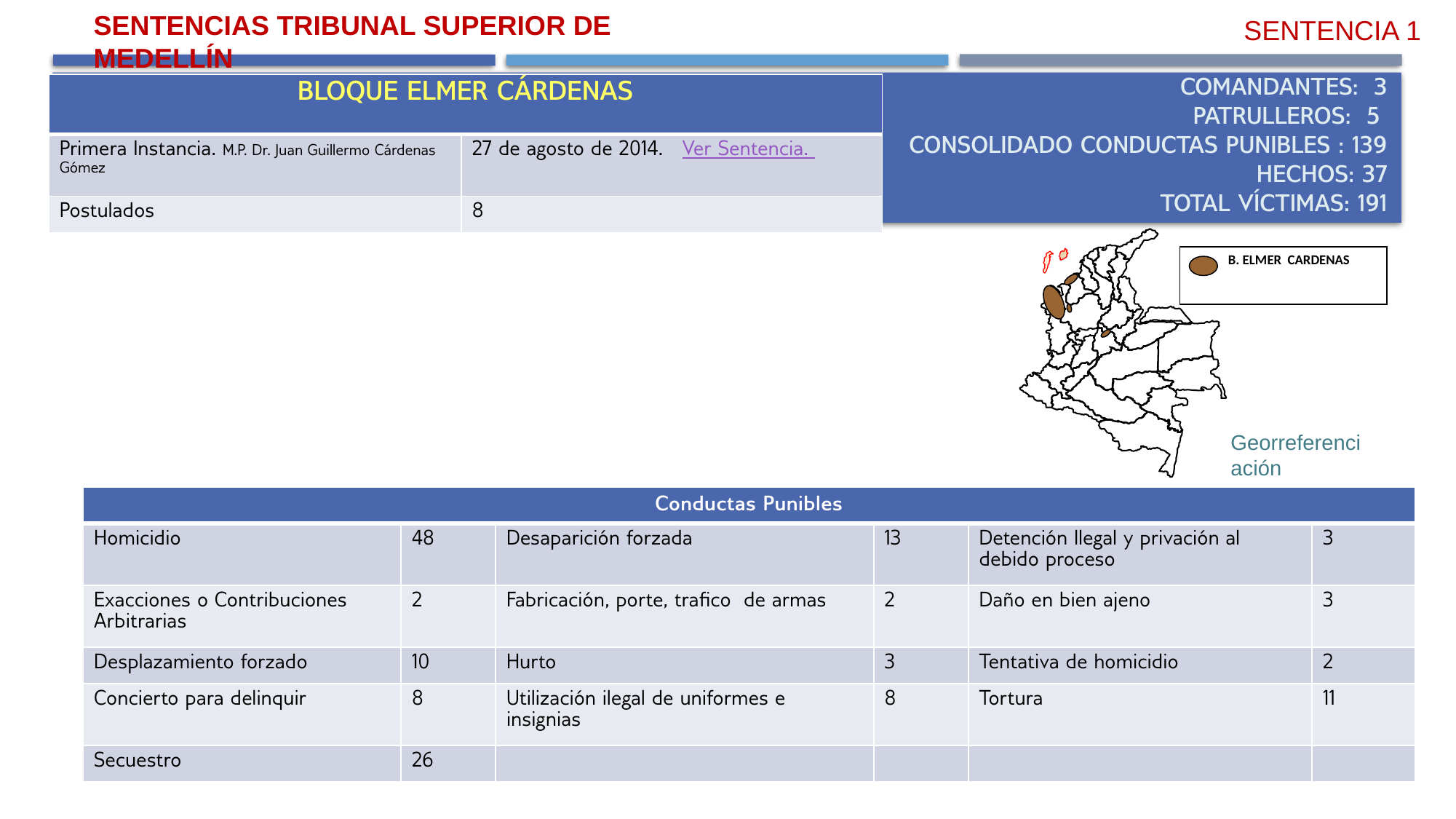

Sentencias Tribunal Superior de Medellín
Sentencia 1
Comandantes:  3
Patrulleros:  5
Consolidado conductas punibles : 139
Hechos: 37
Total víctimas: 191

| Bloque Elmer Cárdenas |  |
| --- | --- |
| Primera Instancia. M.P. Dr. Juan Guillermo Cárdenas Gómez | 27 de agosto de 2014. Ver Sentencia. |
| Postulados | 8 |

   B. ELMER  CARDENAS

Georreferenciación
| Conductas Punibles |  |  |  |  |  |
| --- | --- | --- | --- | --- | --- |
| Homicidio | 48 | Desaparición forzada | 13 | Detención Ilegal y privación al debido proceso | 3 |
| Exacciones o Contribuciones Arbitrarias | 2 | Fabricación, porte, trafico de armas | 2 | Daño en bien ajeno | 3 |
| Desplazamiento forzado | 10 | Hurto | 3 | Tentativa de homicidio | 2 |
| Concierto para delinquir | 8 | Utilización ilegal de uniformes e insignias | 8 | Tortura | 11 |
| Secuestro | 26 |  |  |  |  |